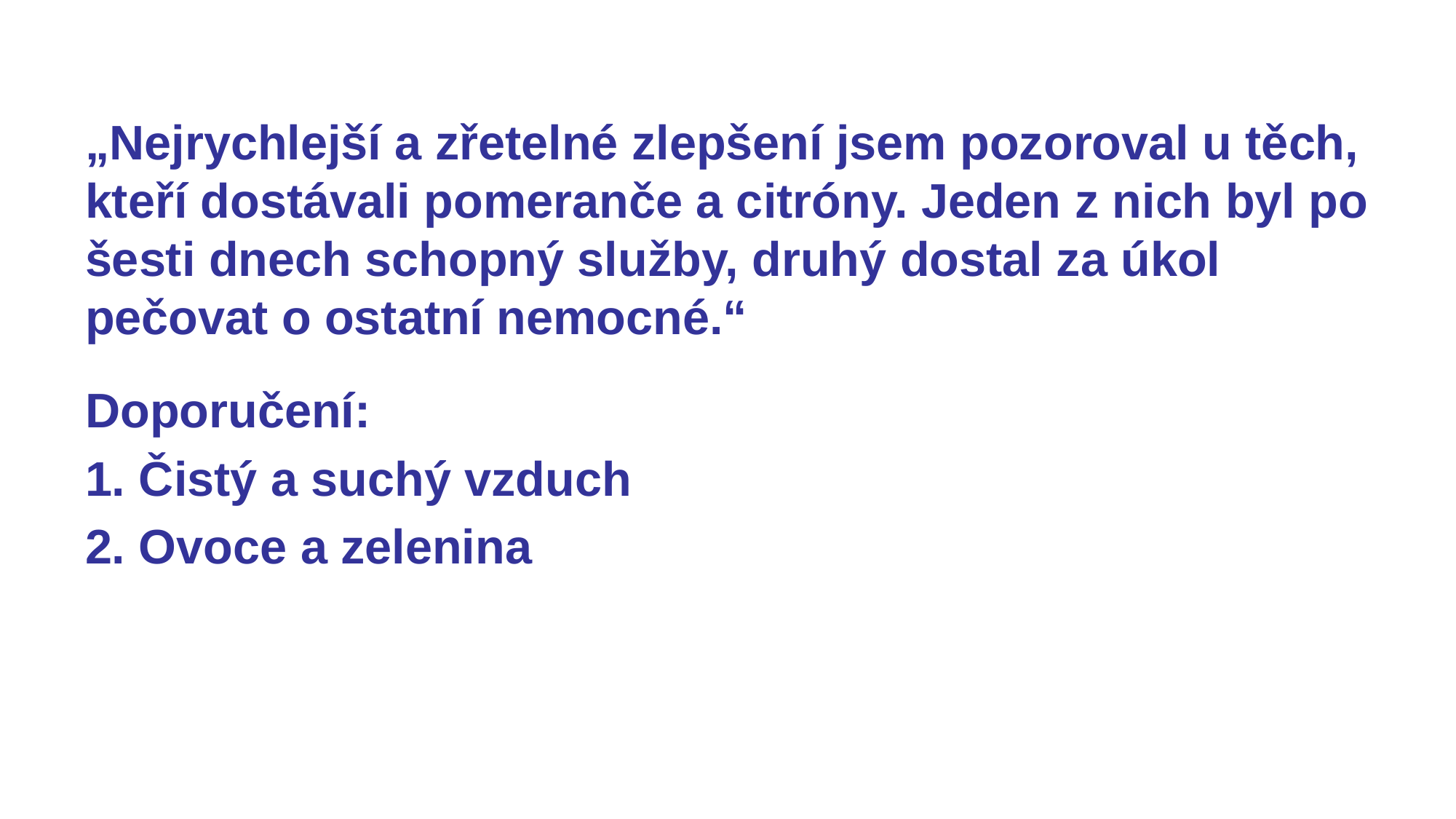

„Nejrychlejší a zřetelné zlepšení jsem pozoroval u těch, kteří dostávali pomeranče a citróny. Jeden z nich byl po šesti dnech schopný služby, druhý dostal za úkol pečovat o ostatní nemocné.“

Doporučení:
1. Čistý a suchý vzduch
2. Ovoce a zelenina